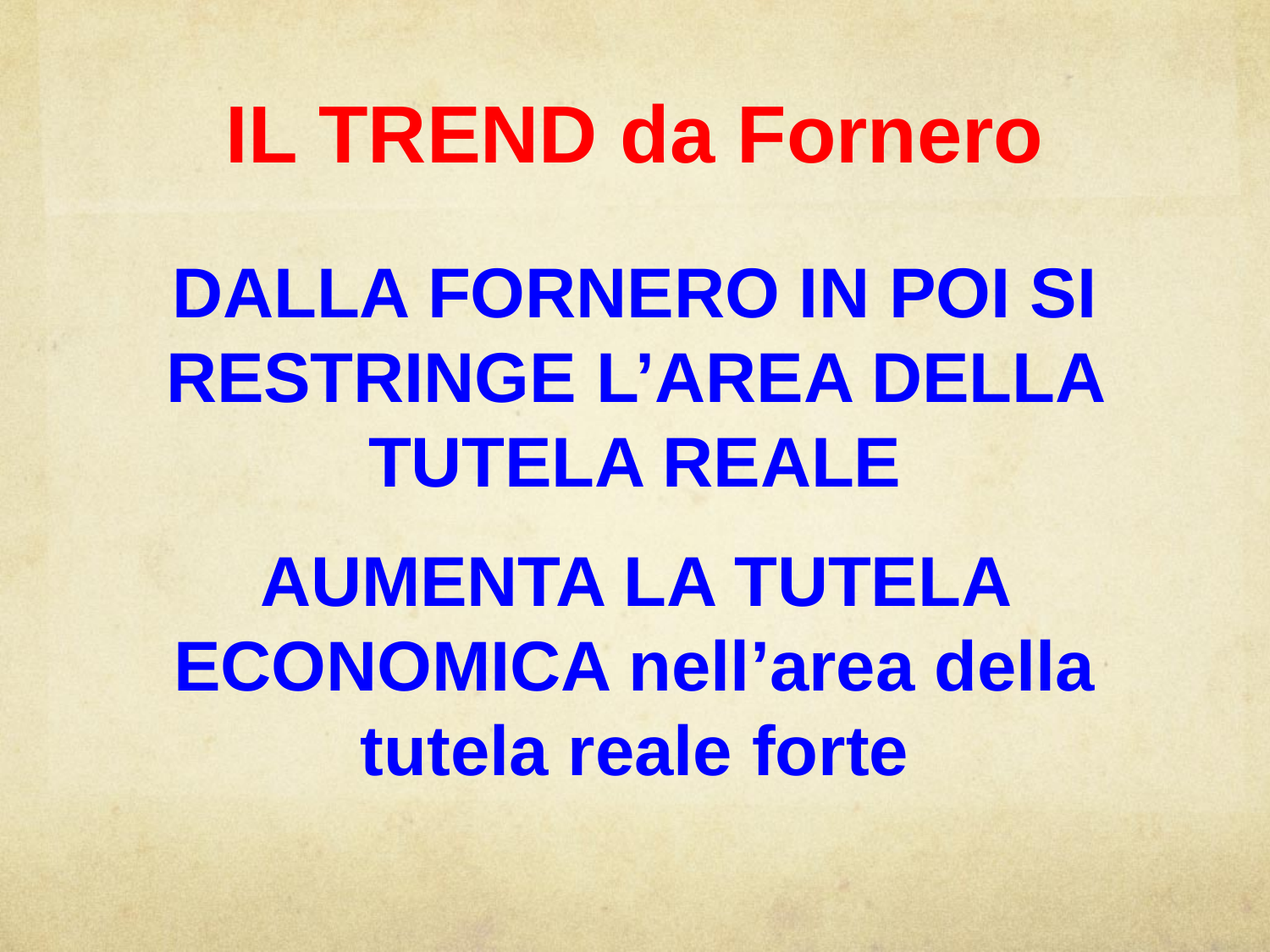

# IL TREND da Fornero
DALLA FORNERO IN POI SI RESTRINGE L’AREA DELLA TUTELA REALE
AUMENTA LA TUTELA ECONOMICA nell’area della tutela reale forte